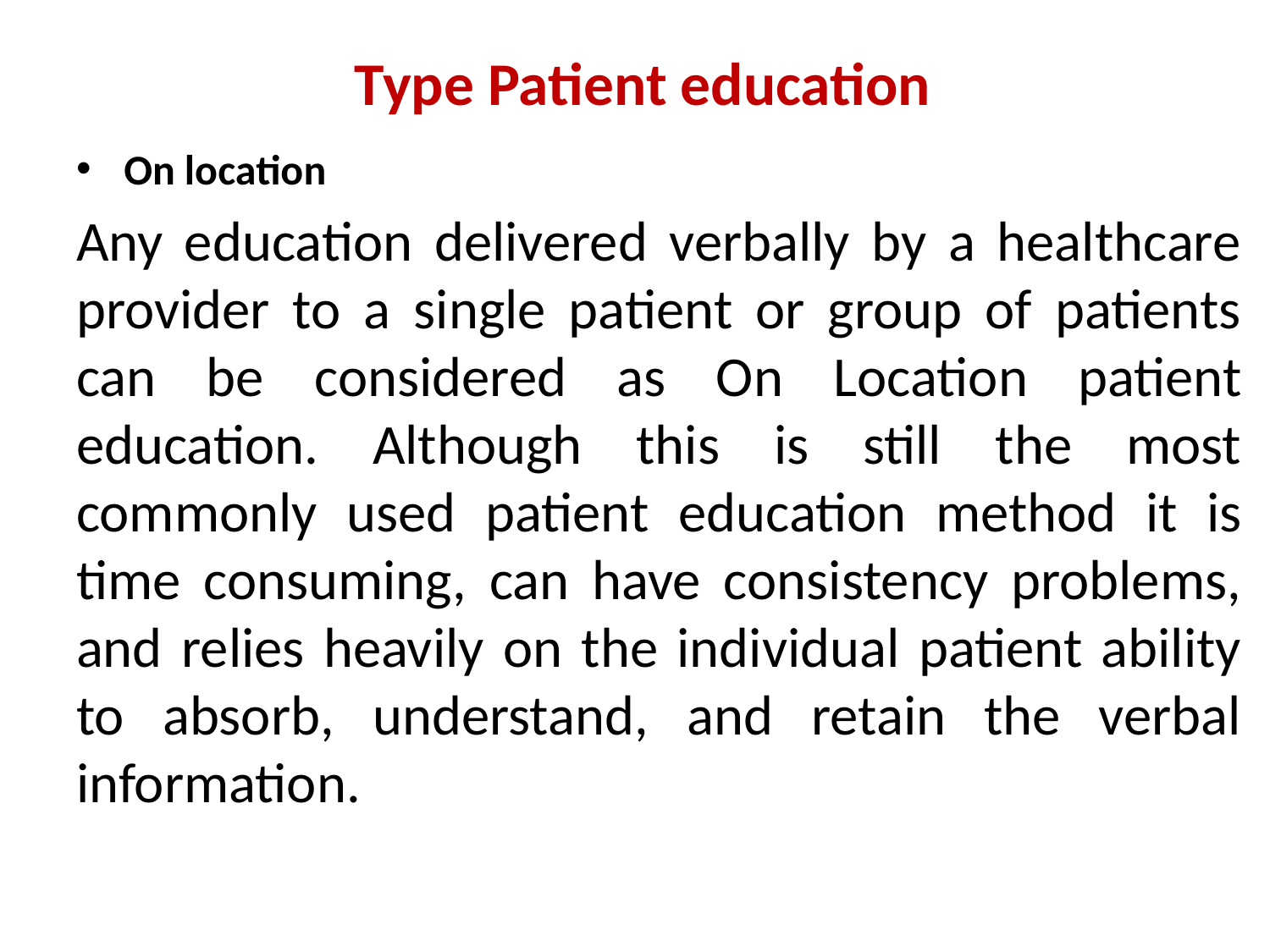

# Type Patient education
On location
Any education delivered verbally by a healthcare provider to a single patient or group of patients can be considered as On Location patient education. Although this is still the most commonly used patient education method it is time consuming, can have consistency problems, and relies heavily on the individual patient ability to absorb, understand, and retain the verbal information.